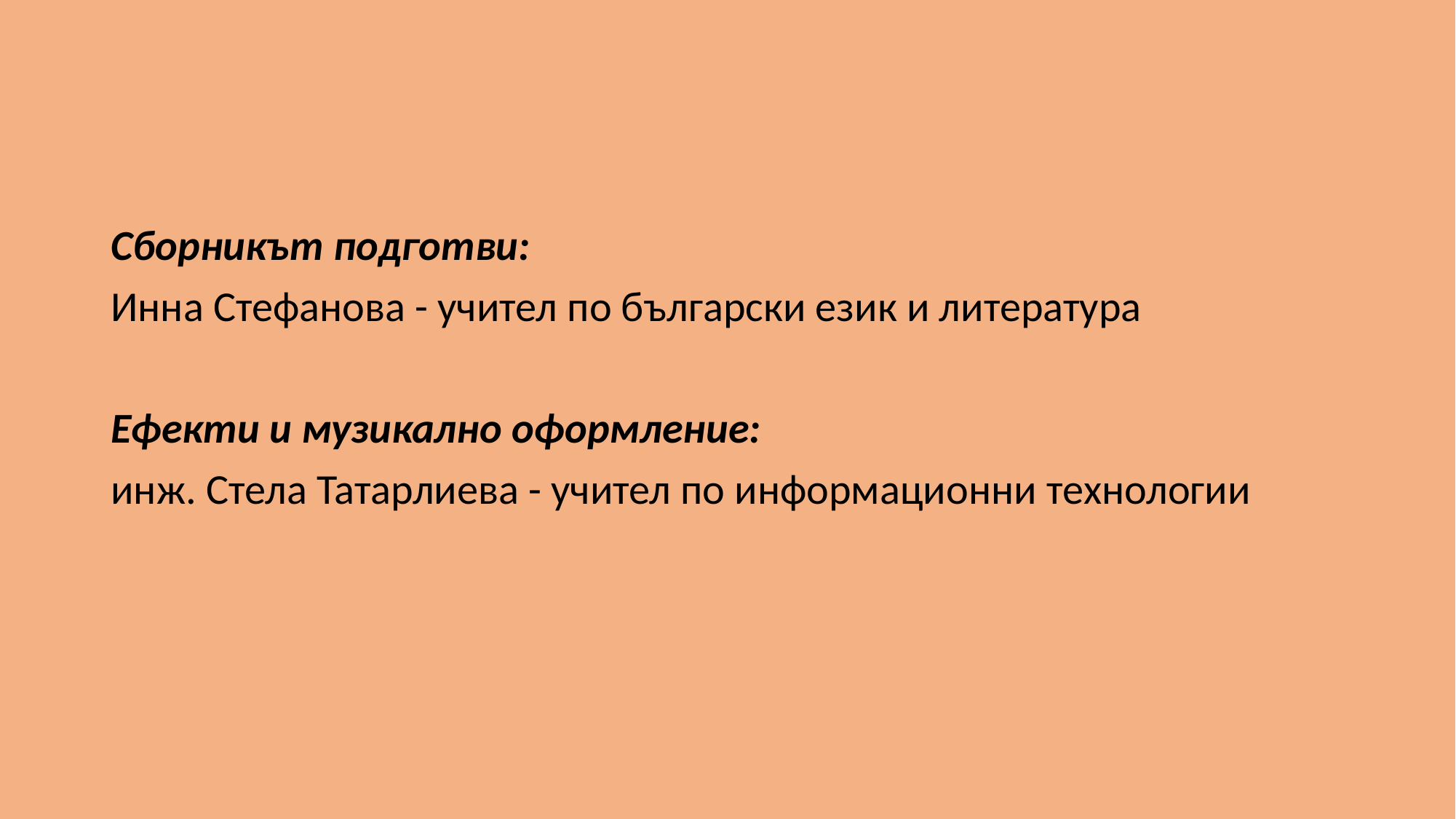

Сборникът подготви:
Инна Стефанова - учител по български език и литература

Ефекти и музикално оформление:
инж. Стела Татарлиева - учител по информационни технологии